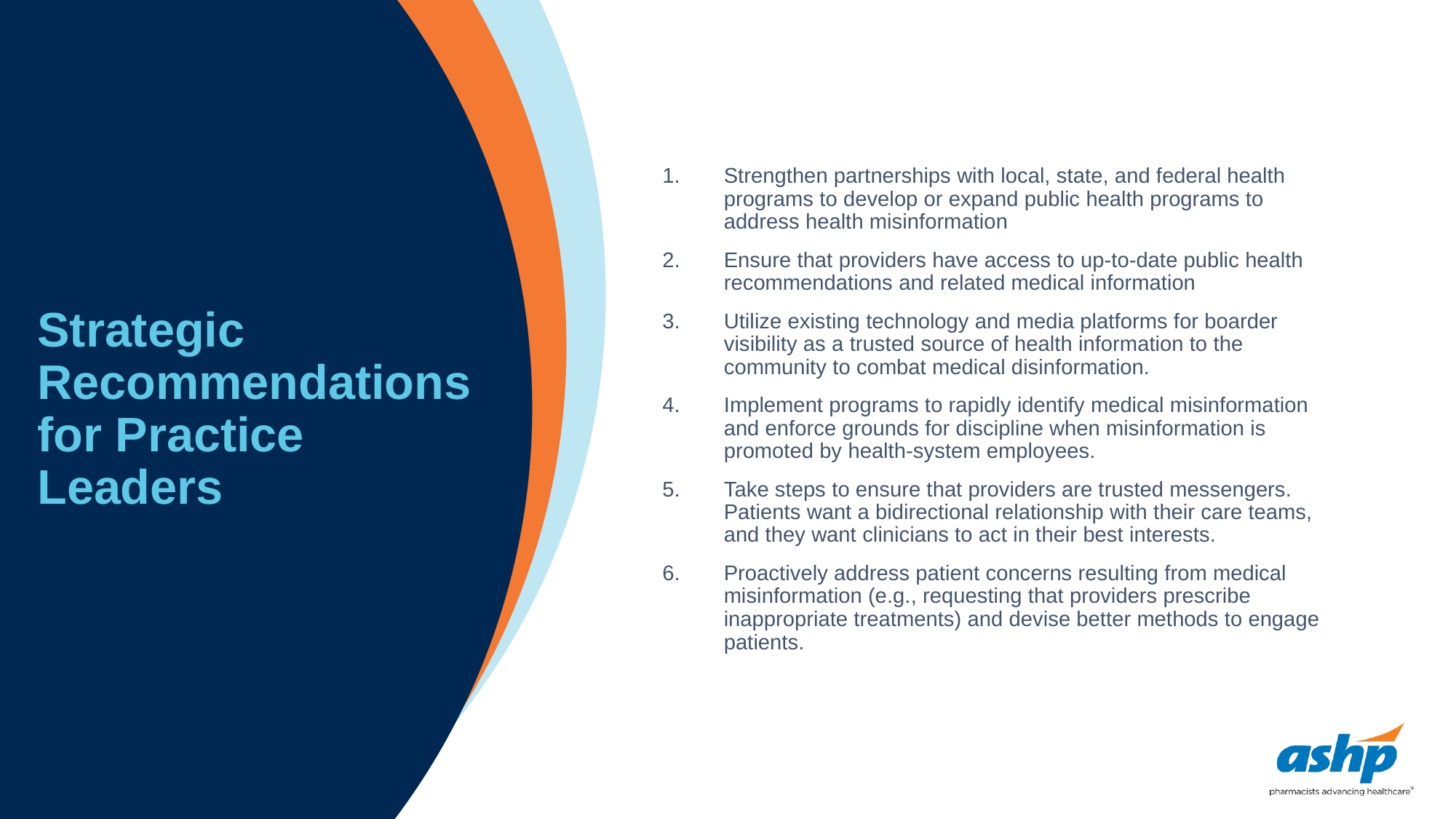

# Strategic Recommendations for Practice Leaders
Strengthen partnerships with local, state, and federal health programs to develop or expand public health programs to address health misinformation
Ensure that providers have access to up-to-date public health recommendations and related medical information
Utilize existing technology and media platforms for boarder visibility as a trusted source of health information to the community to combat medical disinformation.
Implement programs to rapidly identify medical misinformation and enforce grounds for discipline when misinformation is promoted by health-system employees.
Take steps to ensure that providers are trusted messengers. Patients want a bidirectional relationship with their care teams, and they want clinicians to act in their best interests.
Proactively address patient concerns resulting from medical misinformation (e.g., requesting that providers prescribe inappropriate treatments) and devise better methods to engage patients.